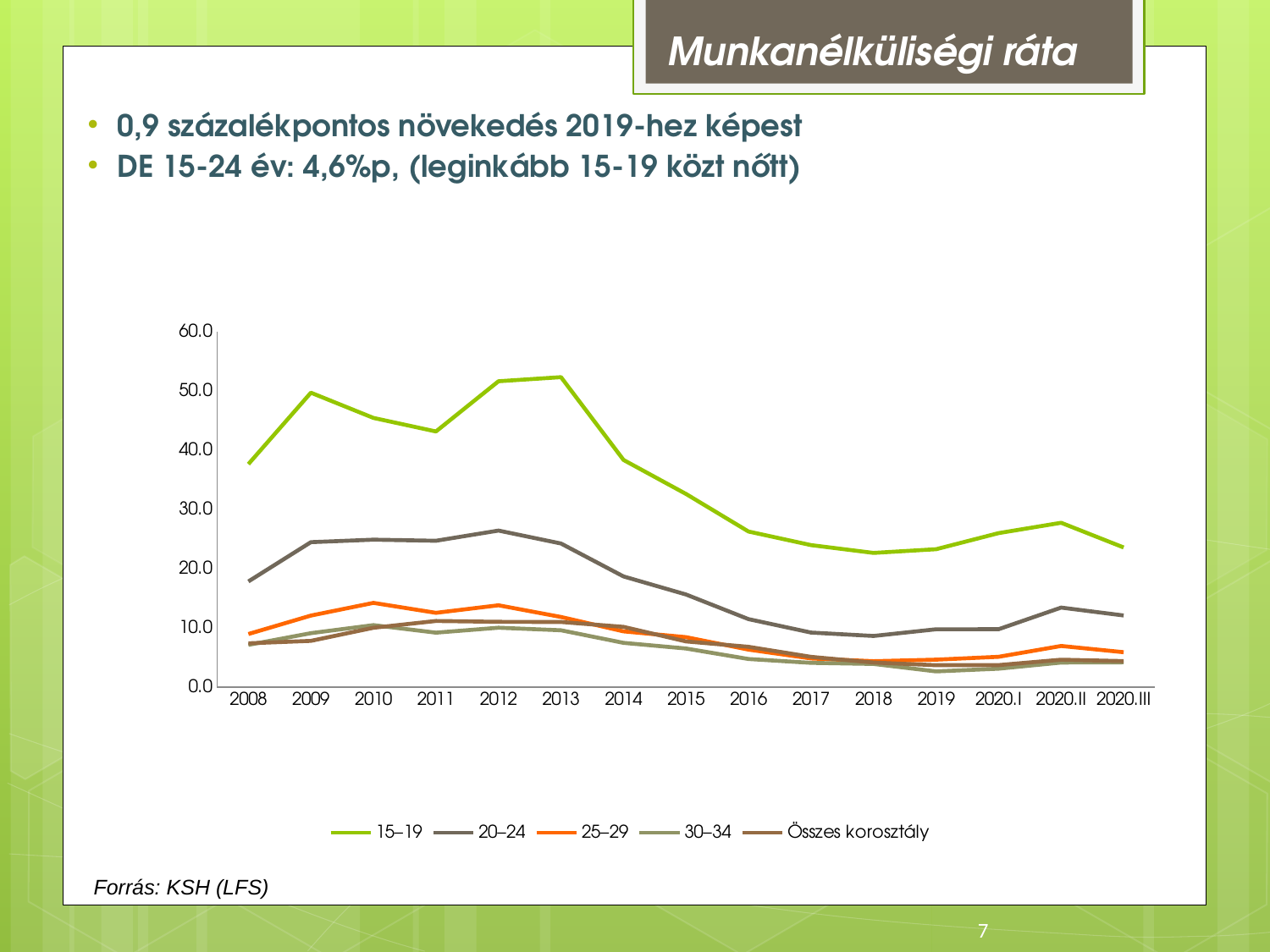

Munkanélküliségi ráta
0,9 százalékpontos növekedés 2019-hez képest
DE 15-24 év: 4,6%p, (leginkább 15-19 közt nőtt)

### Chart

| Category | 15–19 | 20–24 | 25–29 | 30–34 | Összes korosztály |
|---|---|---|---|---|---|
| 2008 | 37.67133956386293 | 17.85054057602305 | 8.97479328992108 | 7.139382776500498 | 7.405915924111009 |
| 2009 | 49.72477064220183 | 24.487052805951933 | 12.08658349313551 | 9.11535809279874 | 7.817033325029224 |
| 2010 | 45.4675594550912 | 24.913245334547113 | 14.22662959008664 | 10.477441341555458 | 10.03017536278852 |
| 2011 | 43.17563055427133 | 24.725173953564976 | 12.550477492664575 | 9.202688127437153 | 11.17194732746126 |
| 2012 | 51.65756443422439 | 26.446100461591904 | 13.825854169532414 | 10.033707541787363 | 11.029041420118341 |
| 2013 | 52.35271317829457 | 24.259590332058316 | 11.853535815375848 | 9.606562627898285 | 11.003048560711933 |
| 2014 | 38.37058802952391 | 18.696506081761317 | 9.419546787215298 | 7.480431154974856 | 10.176542933552387 |
| 2015 | 32.6316431753005 | 15.64505651552553 | 8.439353372376507 | 6.525804328468 | 7.725299966427881 |
| 2016 | 26.286343481236795 | 11.48739336978701 | 6.342685227093527 | 4.752248543134527 | 6.813249901567897 |
| 2017 | 23.995418535840415 | 9.221096665709714 | 4.848379805668647 | 4.106674150172025 | 5.114912791959037 |
| 2018 | 22.679465776293824 | 8.64435282629923 | 4.385786105387226 | 3.91525379154925 | 4.155723395583188 |
| 2019 | 23.296581292785 | 9.777925415668653 | 4.6458186212042705 | 2.6632044379116038 | 3.708441853766342 |
| 2020.I | 26.016432996815837 | 9.787257072227149 | 5.123370017010276 | 3.116753755715219 | 3.7294274002399352 |
| 2020.II | 27.766917430856807 | 13.435115898395257 | 6.960866827386495 | 4.152770139799129 | 4.63323086109134 |
| 2020.III | 23.6 | 12.1 | 5.9 | 4.2 | 4.4 |
Forrás: KSH (LFS)
7